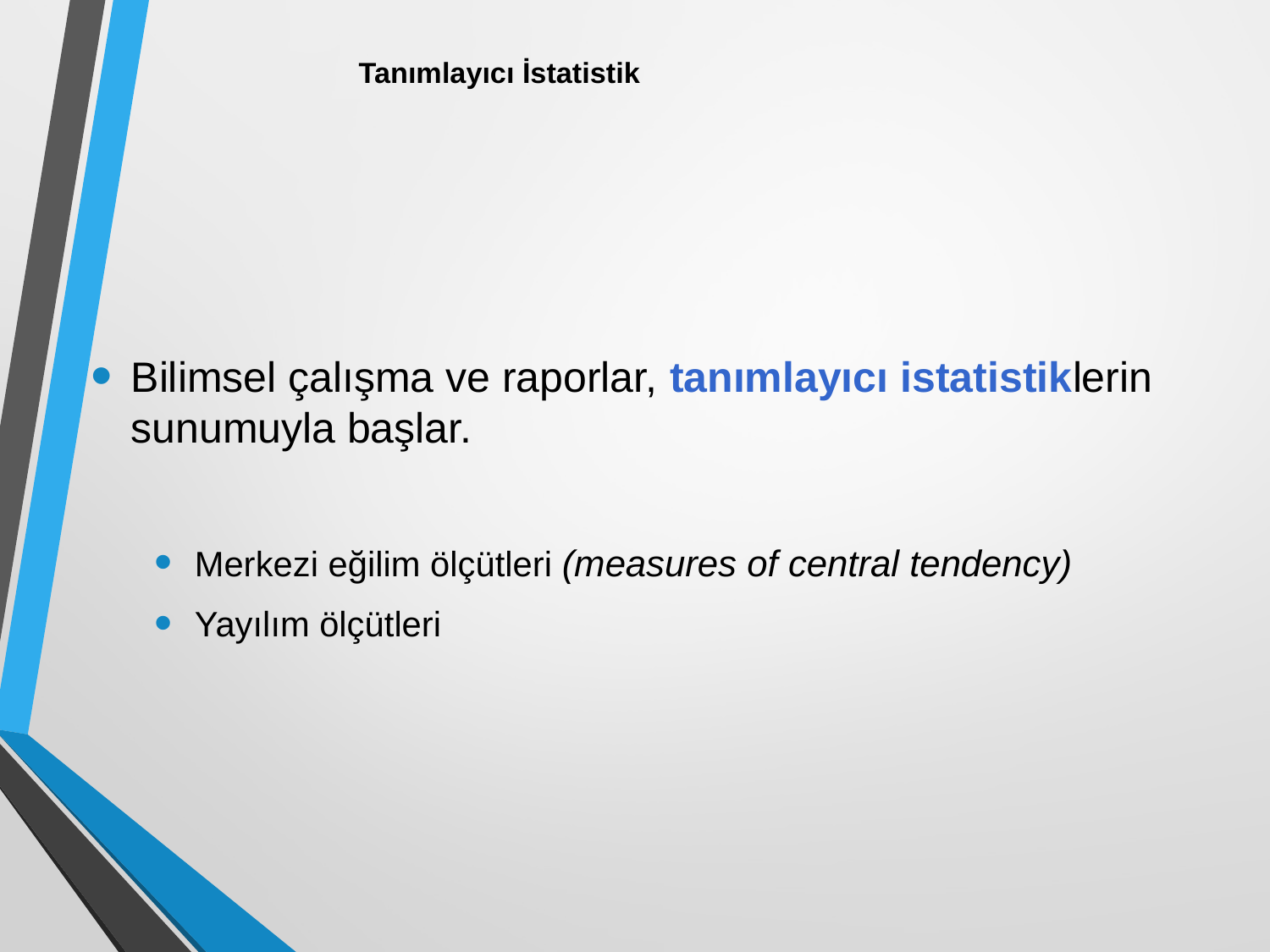

# Tanımlayıcı İstatistik
Bilimsel çalışma ve raporlar, tanımlayıcı istatistiklerin sunumuyla başlar.

Merkezi eğilim ölçütleri (measures of central tendency)
Yayılım ölçütleri